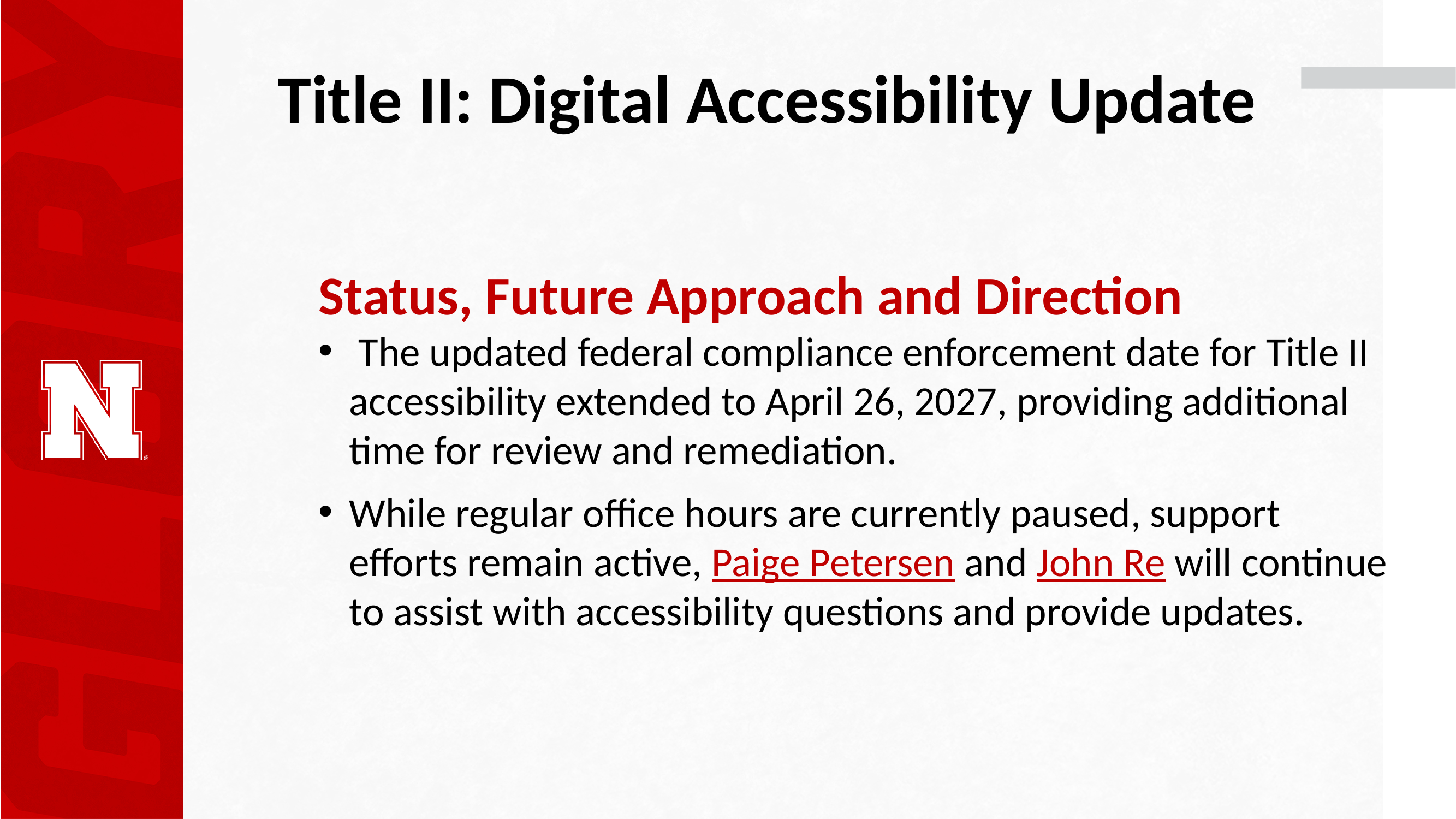

# Title II: Digital Accessibility Update
Status, Future Approach and Direction
 The updated federal compliance enforcement date for Title II accessibility extended to April 26, 2027, providing additional time for review and remediation.
While regular office hours are currently paused, support efforts remain active, Paige Petersen and John Re will continue to assist with accessibility questions and provide updates.